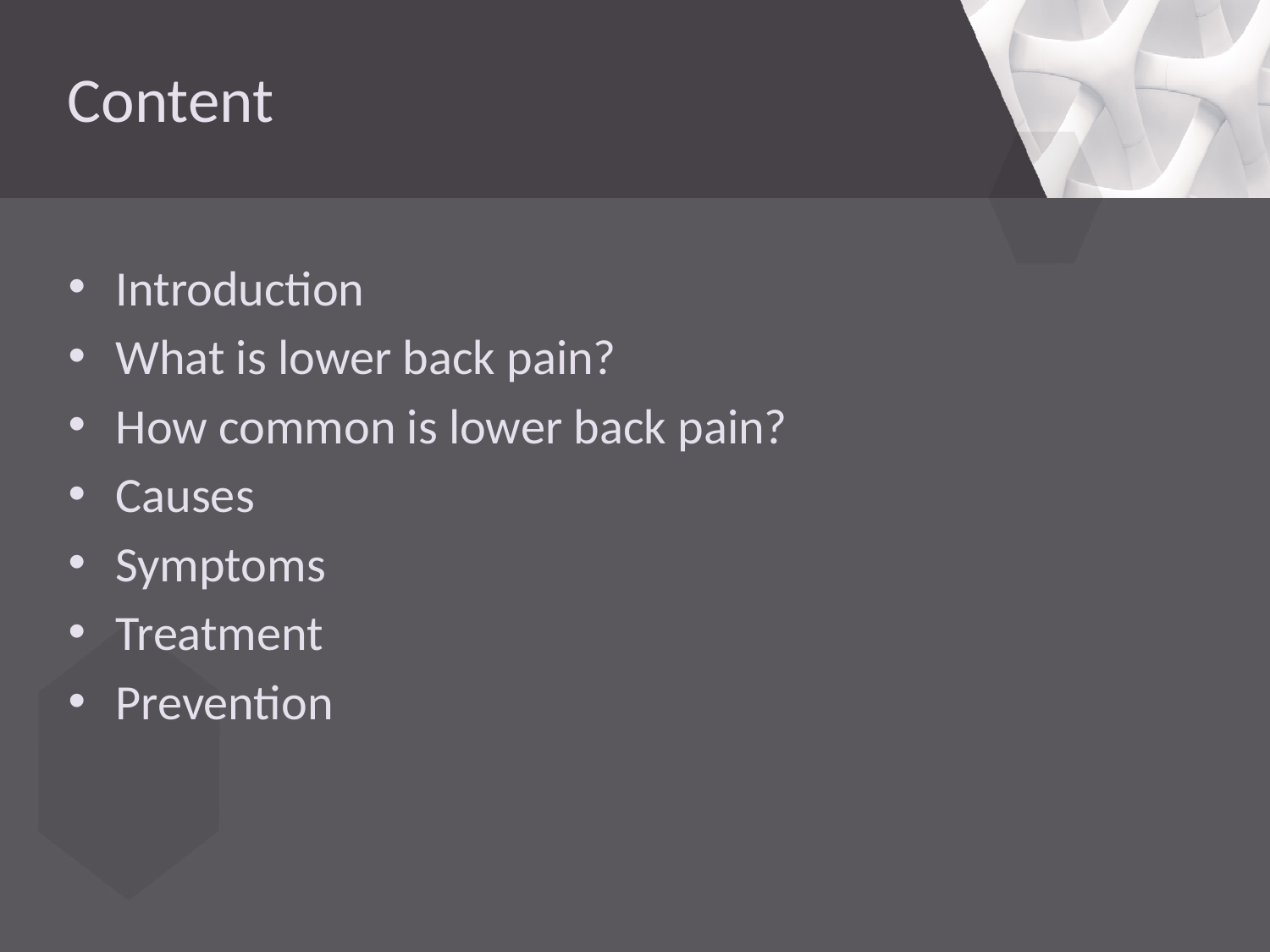

# Content
Introduction
What is lower back pain?
How common is lower back pain?
Causes
Symptoms
Treatment
Prevention